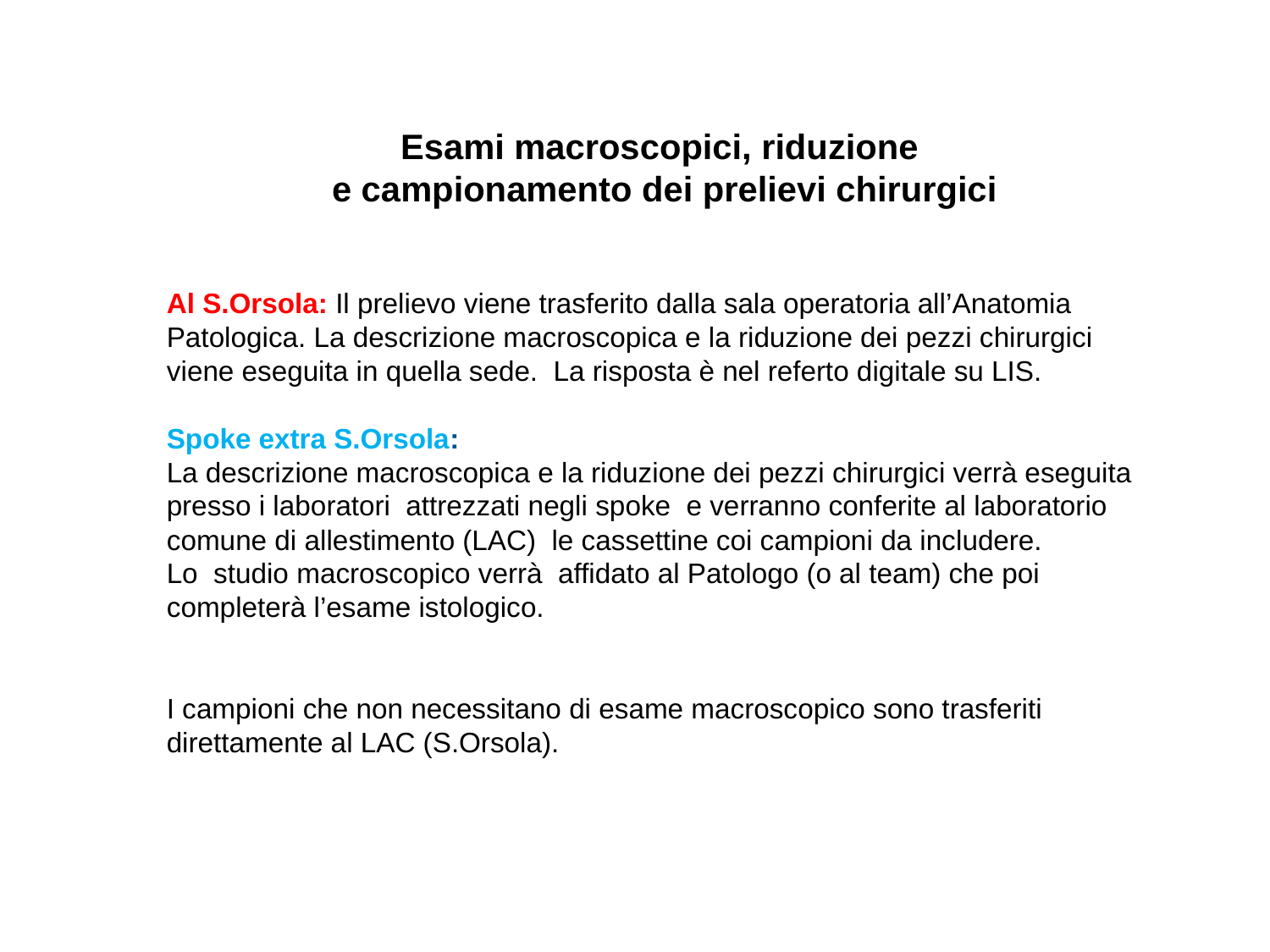

Esami macroscopici, riduzione
e campionamento dei prelievi chirurgici

Al S.Orsola: Il prelievo viene trasferito dalla sala operatoria all’Anatomia Patologica. La descrizione macroscopica e la riduzione dei pezzi chirurgici  viene eseguita in quella sede.  La risposta è nel referto digitale su LIS.

Spoke extra S.Orsola:
La descrizione macroscopica e la riduzione dei pezzi chirurgici verrà eseguita presso i laboratori  attrezzati negli spoke  e verranno conferite al laboratorio comune di allestimento (LAC)  le cassettine coi campioni da includere.
Lo  studio macroscopico verrà  affidato al Patologo (o al team) che poi completerà l’esame istologico.

I campioni che non necessitano di esame macroscopico sono trasferiti direttamente al LAC (S.Orsola).